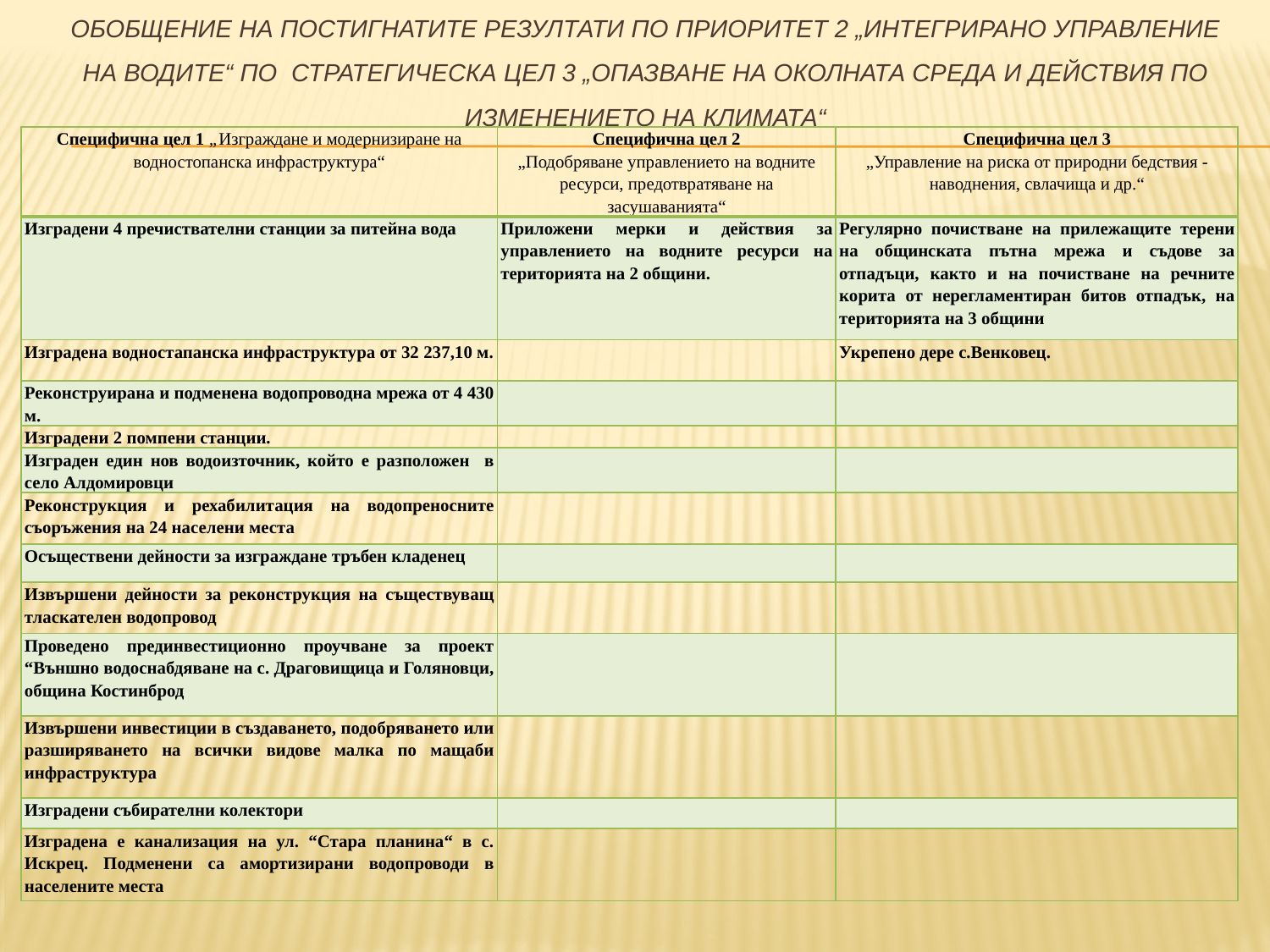

# Обобщение на постигнатите резултати по Приоритет 2 „Интегрирано управление на водите“ по  Стратегическа цел 3 „Опазване на околната среда и действия по изменението на климата“
| Специфична цел 1 „Изграждане и модернизиране на водностопанска инфраструктура“ | Специфична цел 2 „Подобряване управлението на водните ресурси, предотвратяване на засушаванията“ | Специфична цел 3 „Управление на риска от природни бедствия - наводнения, свлачища и др.“ |
| --- | --- | --- |
| Изградени 4 пречиствателни станции за питейна вода | Приложени мерки и действия за управлението на водните ресурси на територията на 2 общини. | Регулярно почистване на прилежащите терени на общинската пътна мрежа и съдове за отпадъци, както и на почистване на речните корита от нерегламентиран битов отпадък, на територията на 3 общини |
| Изградена водностапанска инфраструктура от 32 237,10 м. |  | Укрепено дере с.Венковец. |
| Реконструирана и подменена водопроводна мрежа от 4 430 м. |  |  |
| Изградени 2 помпени станции. |  |  |
| Изграден един нов водоизточник, който е разположен в село Алдомировци |  |  |
| Реконструкция и рехабилитация на водопреносните съоръжения на 24 населени места |  |  |
| Осъществени дейности за изграждане тръбен кладенец |  |  |
| Извършени дейности за реконструкция на съществуващ тласкателен водопровод |  |  |
| Проведено прединвестиционно проучване за проект “Външно водоснабдяване на с. Драговищица и Голяновци, община Костинброд |  |  |
| Извършени инвестиции в създаването, подобряването или разширяването на всички видове малка по мащаби инфраструктура |  |  |
| Изградени събирателни колектори |  |  |
| Изградена е канализация на ул. “Стара планина“ в с. Искрец. Подменени са амортизирани водопроводи в населените места |  |  |